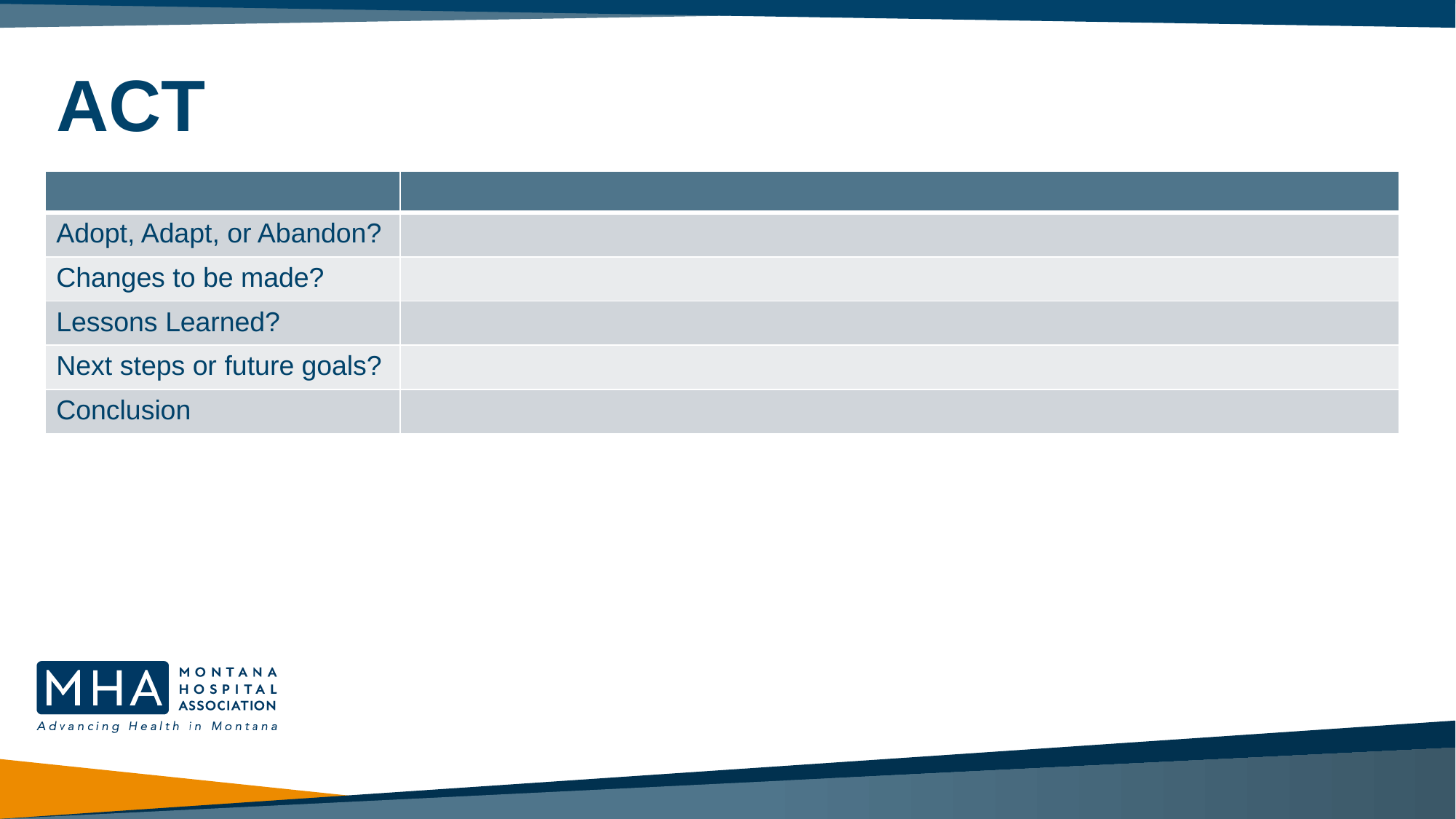

# ACT
|  |  |
| --- | --- |
| Adopt, Adapt, or Abandon? |  |
| Changes to be made? |  |
| Lessons Learned? |  |
| Next steps or future goals? |  |
| Conclusion |  |